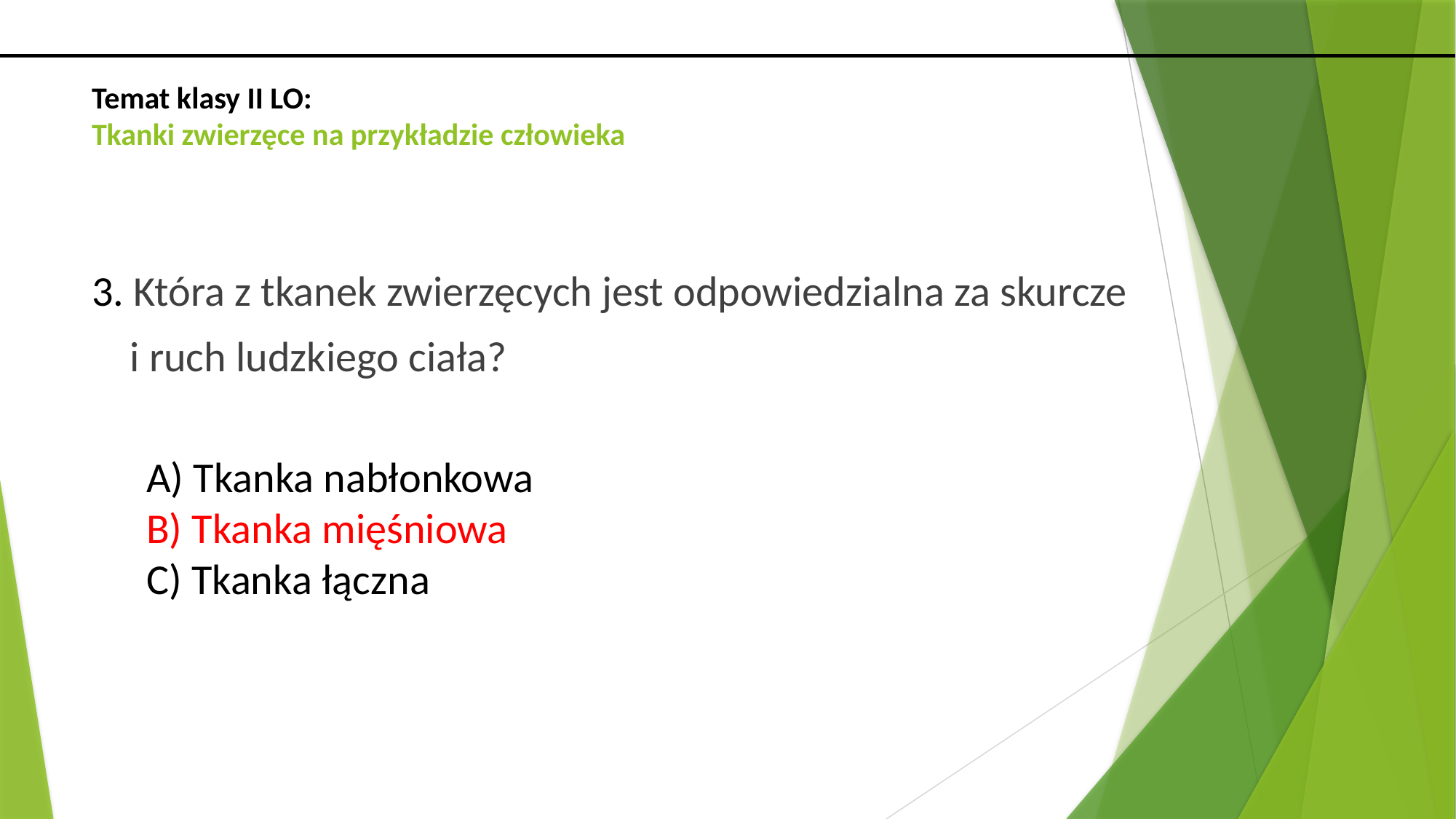

# Temat klasy II LO: Tkanki zwierzęce na przykładzie człowieka
3. Która z tkanek zwierzęcych jest odpowiedzialna za skurcze
    i ruch ludzkiego ciała?

A) Tkanka nabłonkowa
B) Tkanka mięśniowa
C) Tkanka łączna